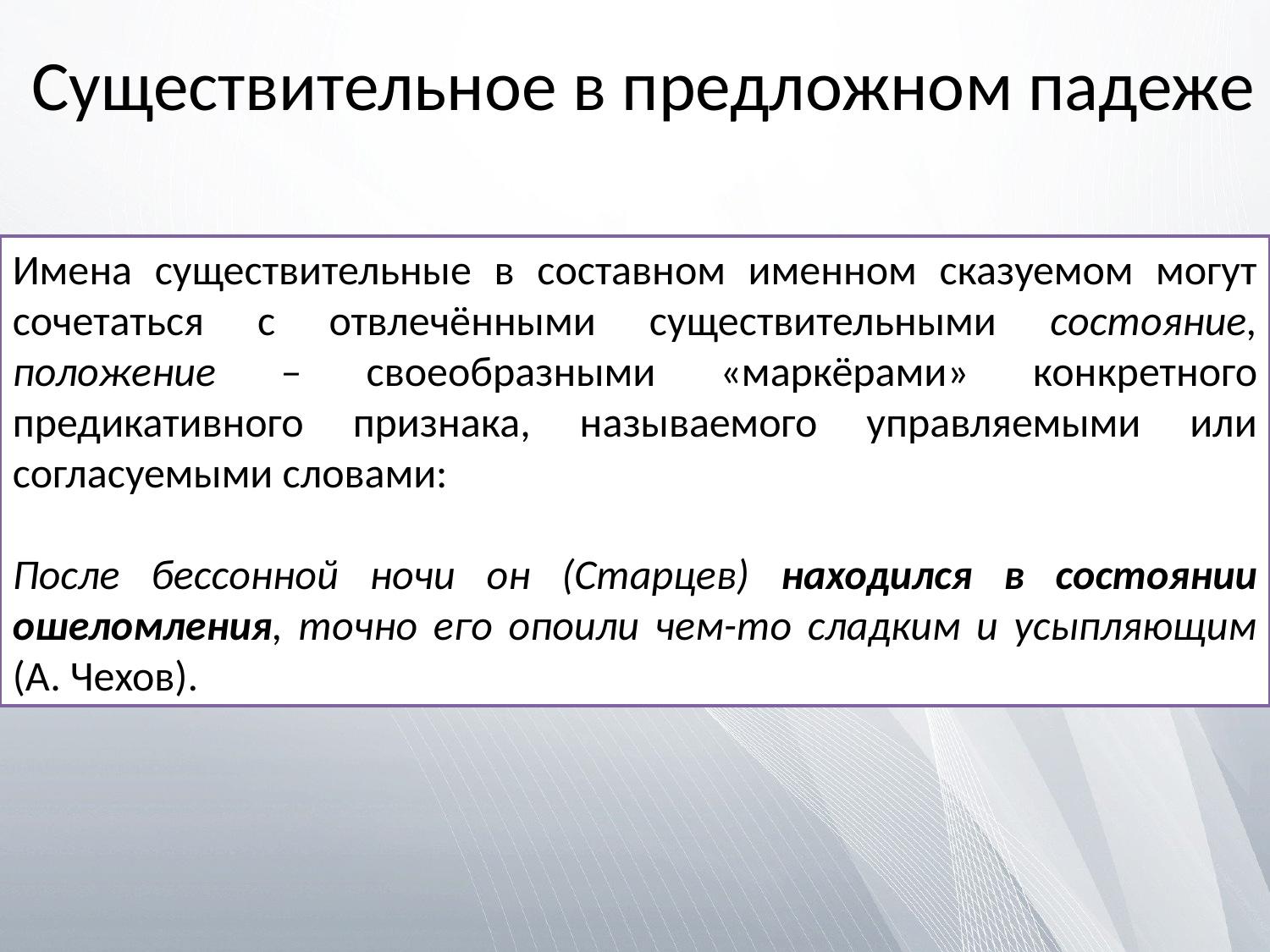

# Существительное в предложном падеже
Имена существительные в составном именном сказуемом могут сочетаться с отвлечёнными существительными состояние, положение – своеобразными «маркёрами» конкретного предикативного признака, называемого управляемыми или согласуемыми словами:

После бессонной ночи он (Старцев) находился в состоянии ошеломления, точно его опоили чем-то сладким и усыпляющим (А. Чехов).